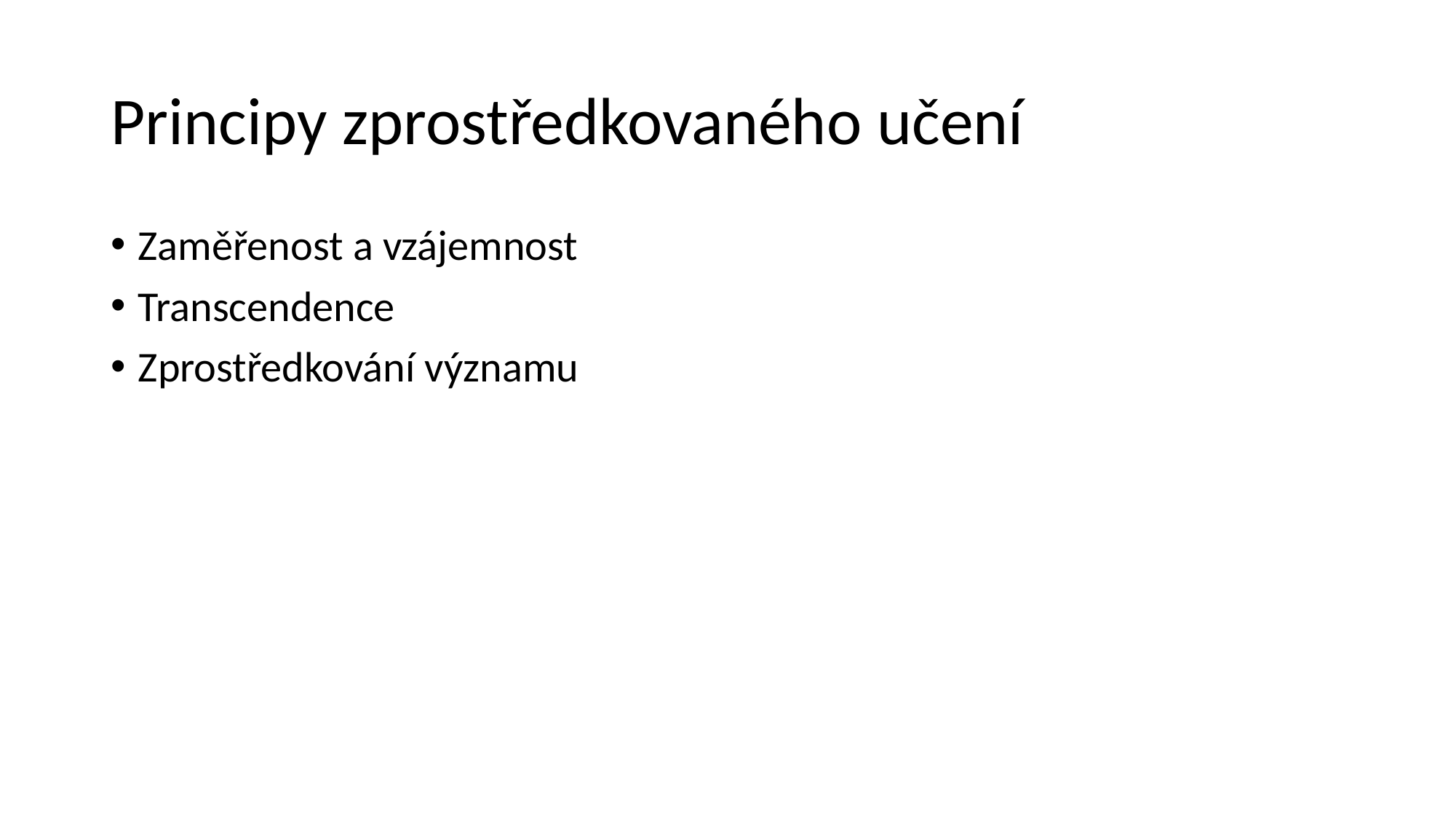

# Principy zprostředkovaného učení
Zaměřenost a vzájemnost
Transcendence
Zprostředkování významu